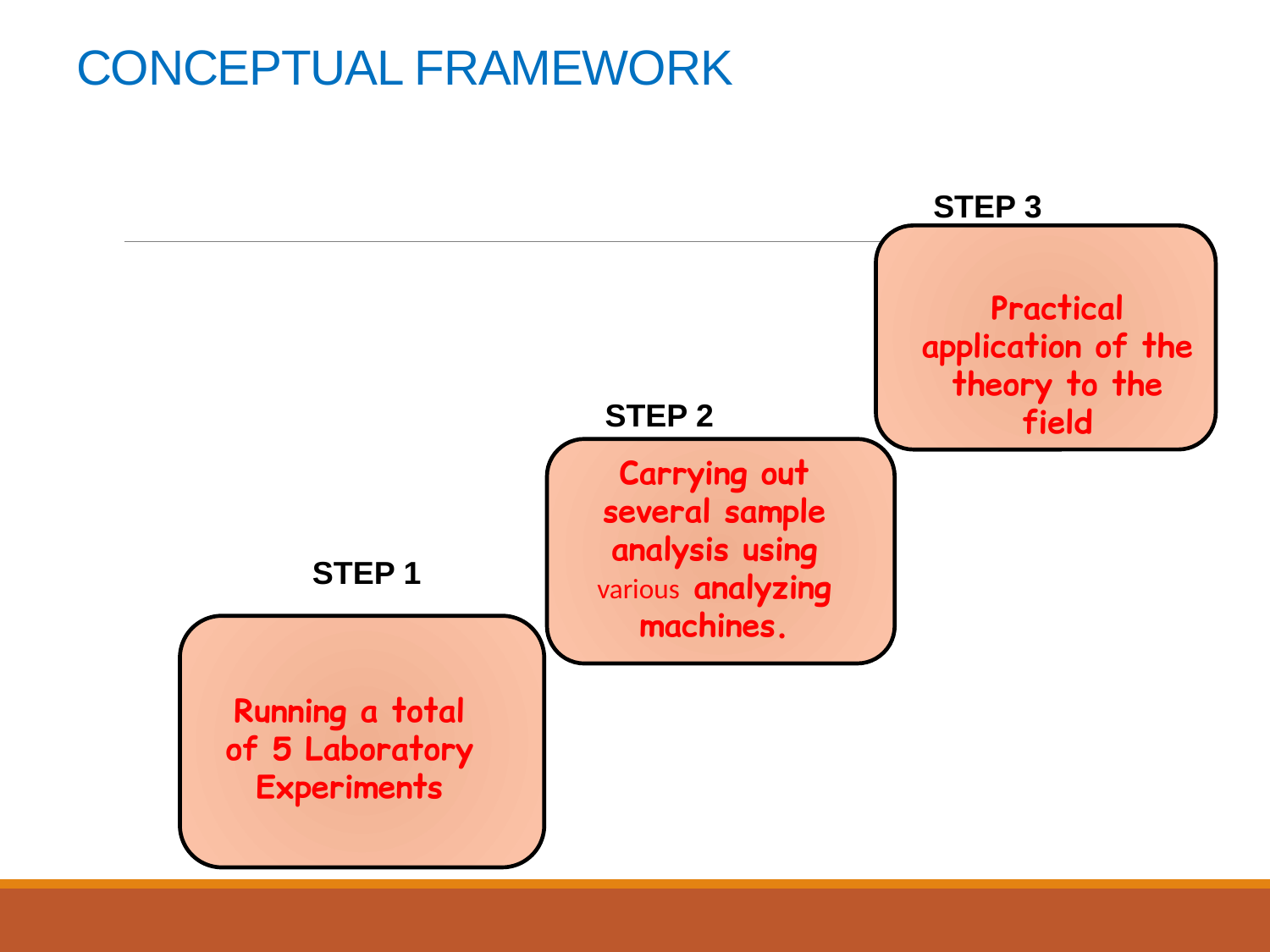

# CONCEPTUAL FRAMEWORK
STEP 3

Practical application of the theory to the field
STEP 2

Carrying out several sample analysis using various analyzing machines.
STEP 1

Running a total of 5 Laboratory Experiments